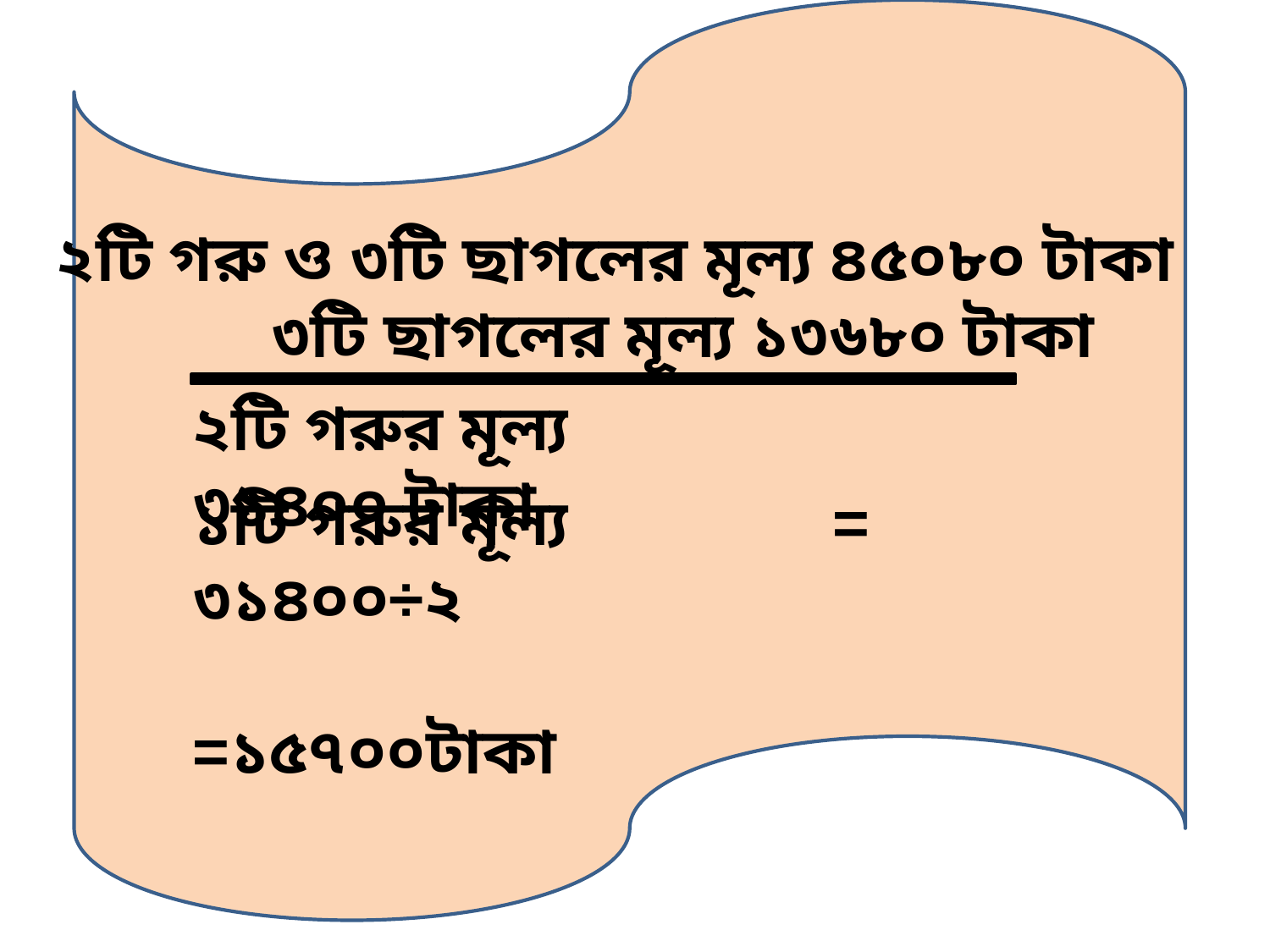

২টি গরু ও ৩টি ছাগলের মূল্য ৪৫০৮০ টাকা
             ৩টি ছাগলের মূল্য ১৩৬৮০ টাকা

২টি গরুর মূল্য                  ৩১৪০০ টাকা
১টি গরুর মূল্য                = ৩১৪০০÷২
                                 =১৫৭০০টাকা